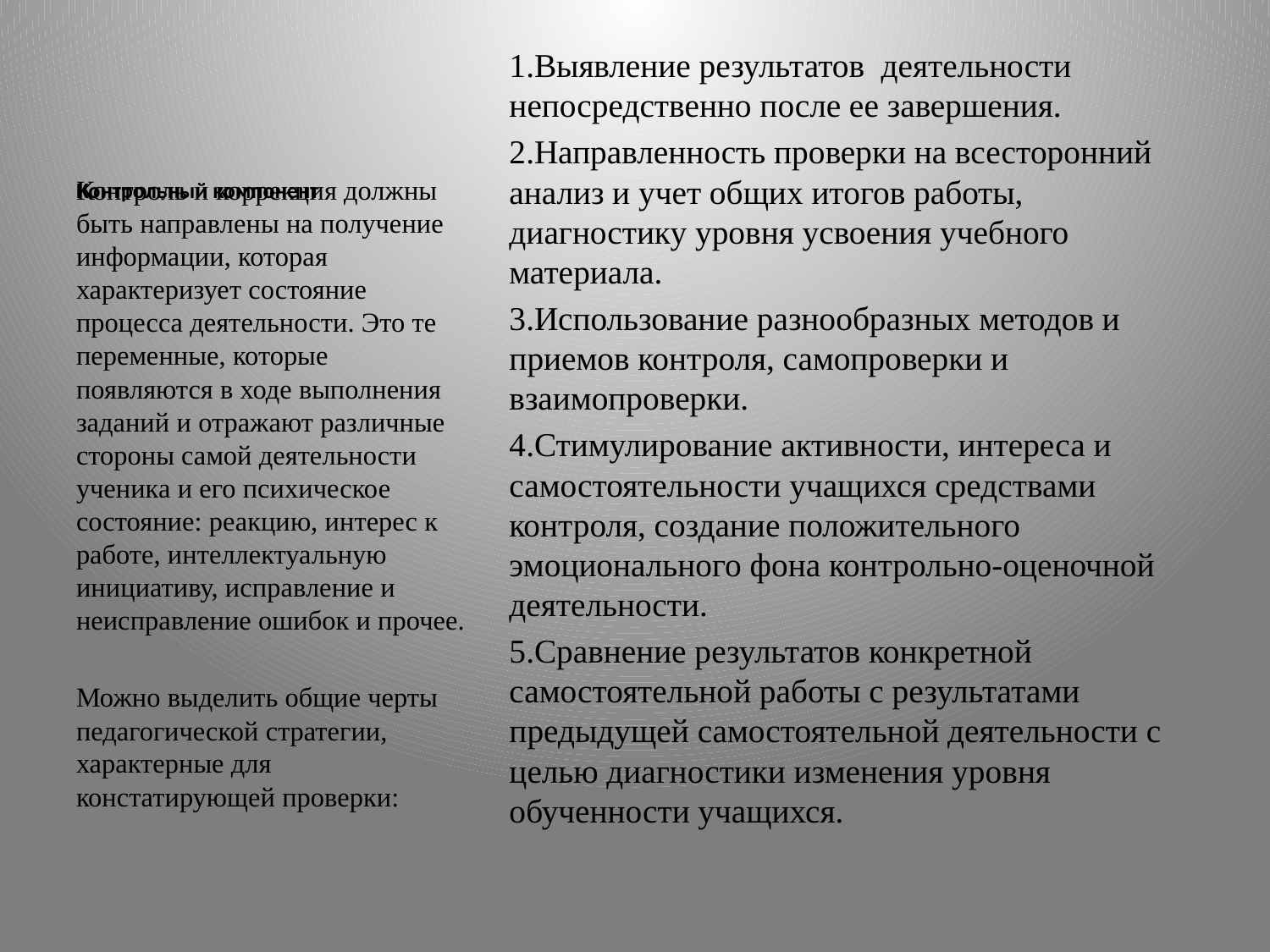

# Контрольный компонент
1.Выявление результатов  деятельности непосредственно после ее завершения.
2.Направленность проверки на всесторонний анализ и учет общих итогов работы, диагностику уровня усвоения учебного материала.
3.Использование разнообразных методов и приемов контроля, самопроверки и взаимопроверки.
4.Стимулирование активности, интереса и самостоятельности учащихся средствами контроля, создание положительного эмоционального фона контрольно-оценочной деятельности.
5.Сравнение результатов конкретной самостоятельной работы с результатами предыдущей самостоятельной деятельности с целью диагностики изменения уровня обученности учащихся.

Контроль и коррекция должны быть направлены на получение информации, которая характеризует состояние процесса деятельности. Это те переменные, которые появляются в ходе выполнения заданий и отражают различные стороны самой деятельности ученика и его психическое состояние: реакцию, интерес к работе, интеллектуальную инициативу, исправление и неисправление ошибок и прочее.

Можно выделить общие черты педагогической стратегии, характерные для констатирующей проверки: